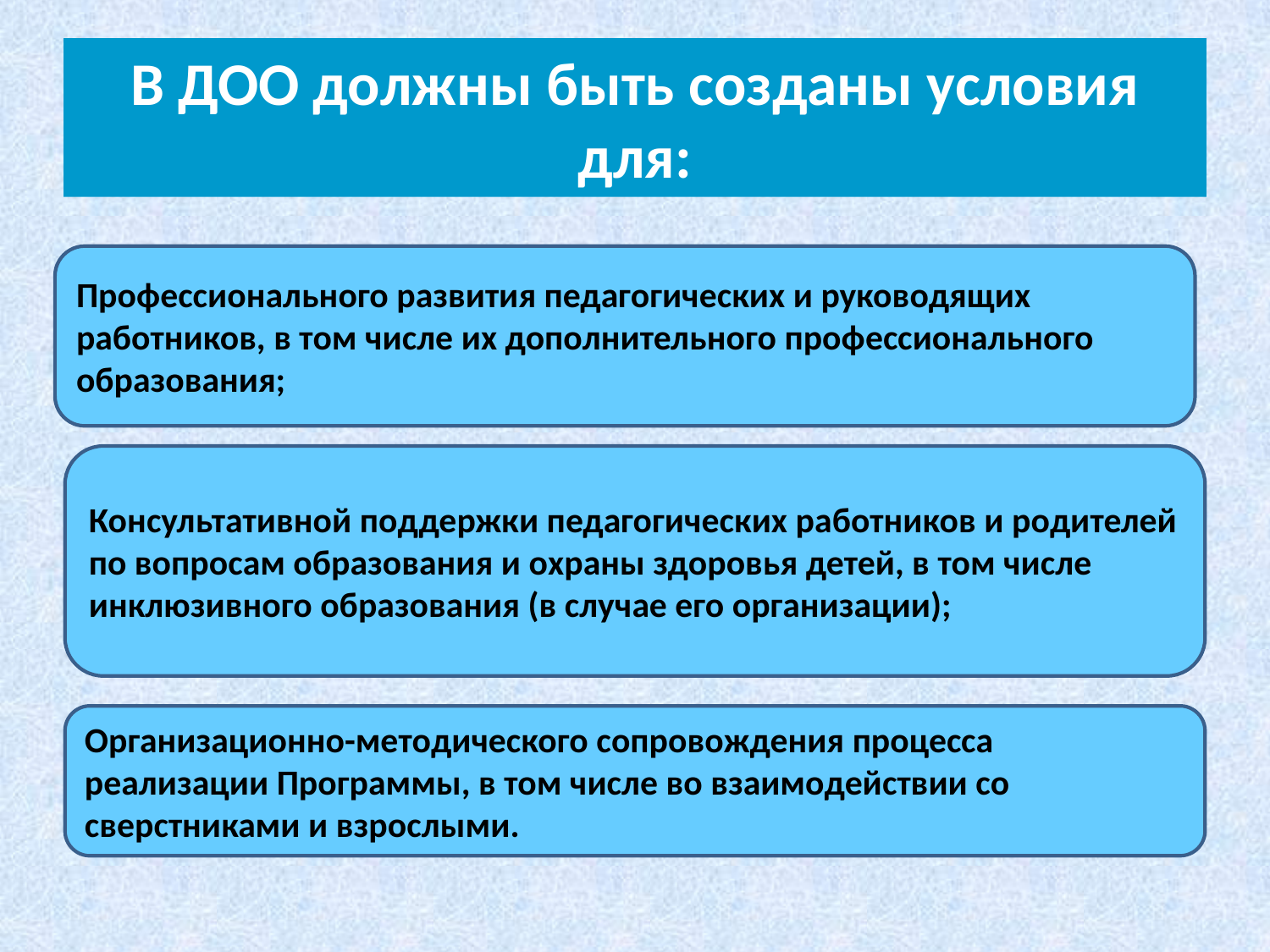

# В ДОО должны быть созданы условия для:

Профессионального развития педагогических и руководящих работников, в том числе их дополнительного профессионального образования;
Консультативной поддержки педагогических работников и родителей по вопросам образования и охраны здоровья детей, в том числе инклюзивного образования (в случае его организации);
Организационно-методического сопровождения процесса реализации Программы, в том числе во взаимодействии со сверстниками и взрослыми.